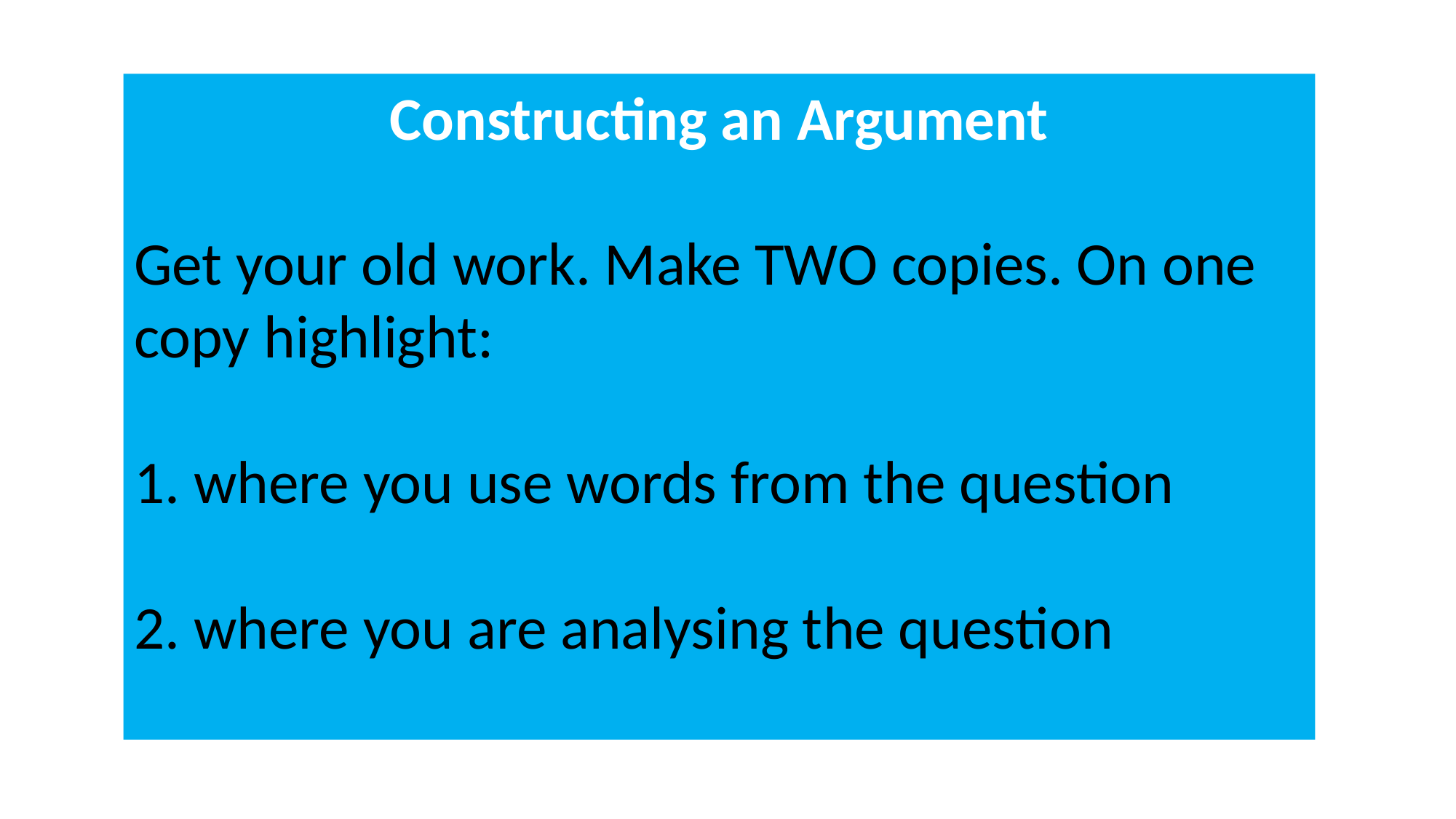

Constructing an Argument

Get your old work. Make TWO copies. On one copy highlight:

1. where you use words from the question

2. where you are analysing the question